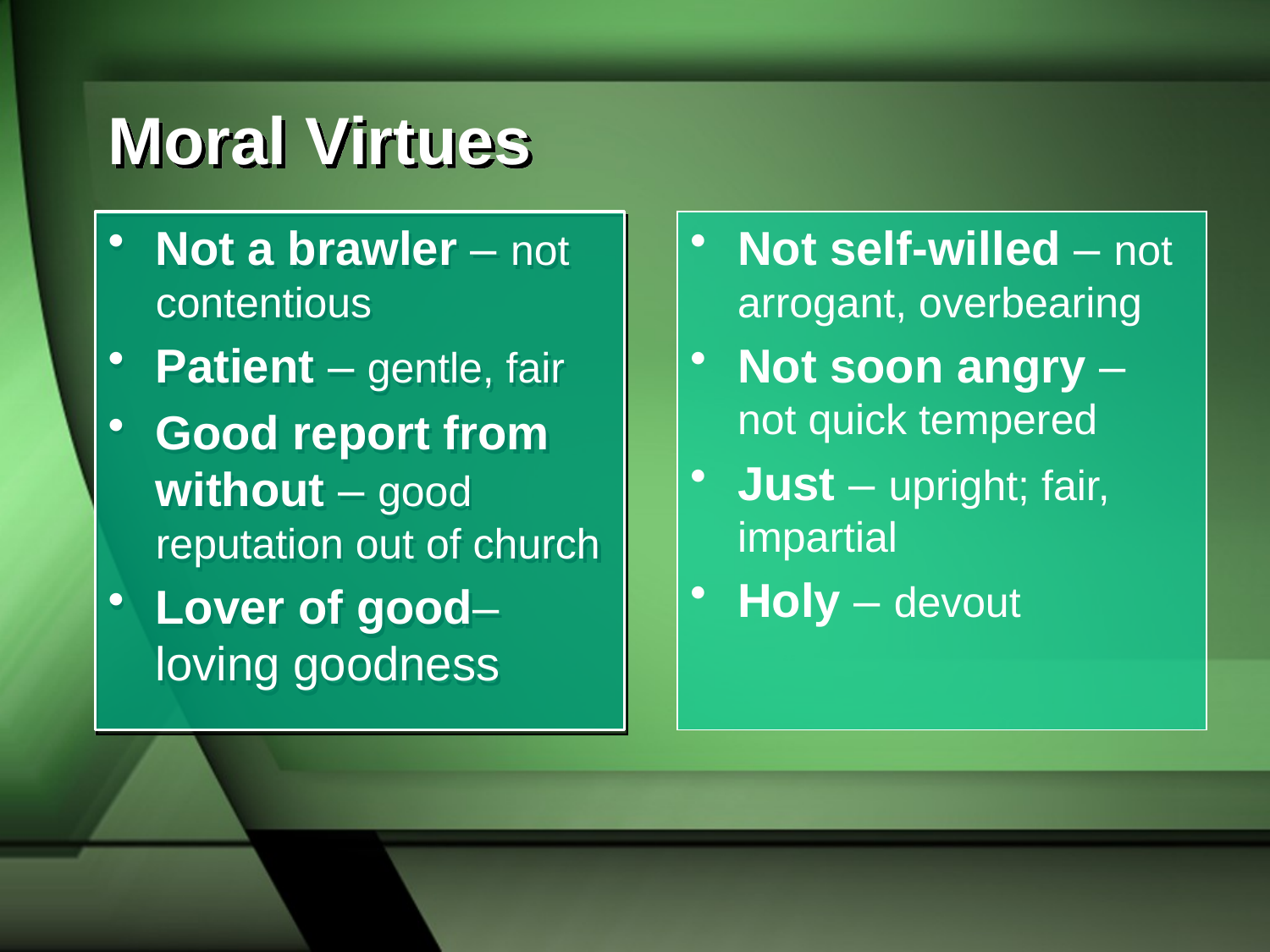

# Moral Virtues
Not a brawler – not contentious
Patient – gentle, fair
Good report from without – good reputation out of church
Lover of good– loving goodness

Not self-willed – not arrogant, overbearing
Not soon angry – not quick tempered
Just – upright; fair, impartial
Holy – devout